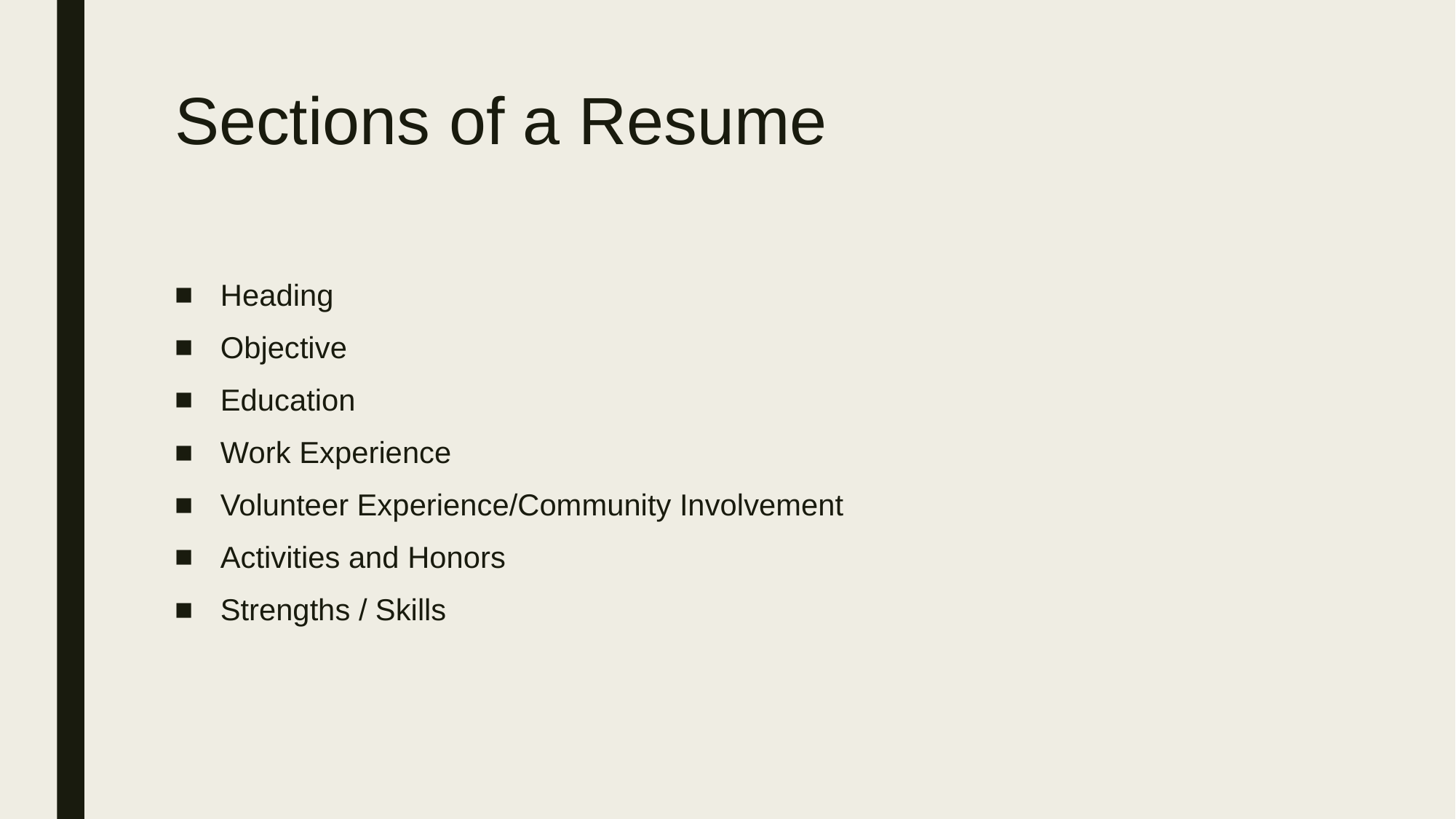

# Sections of a Resume
Heading
Objective
Education
Work Experience
Volunteer Experience/Community Involvement
Activities and Honors
Strengths / Skills